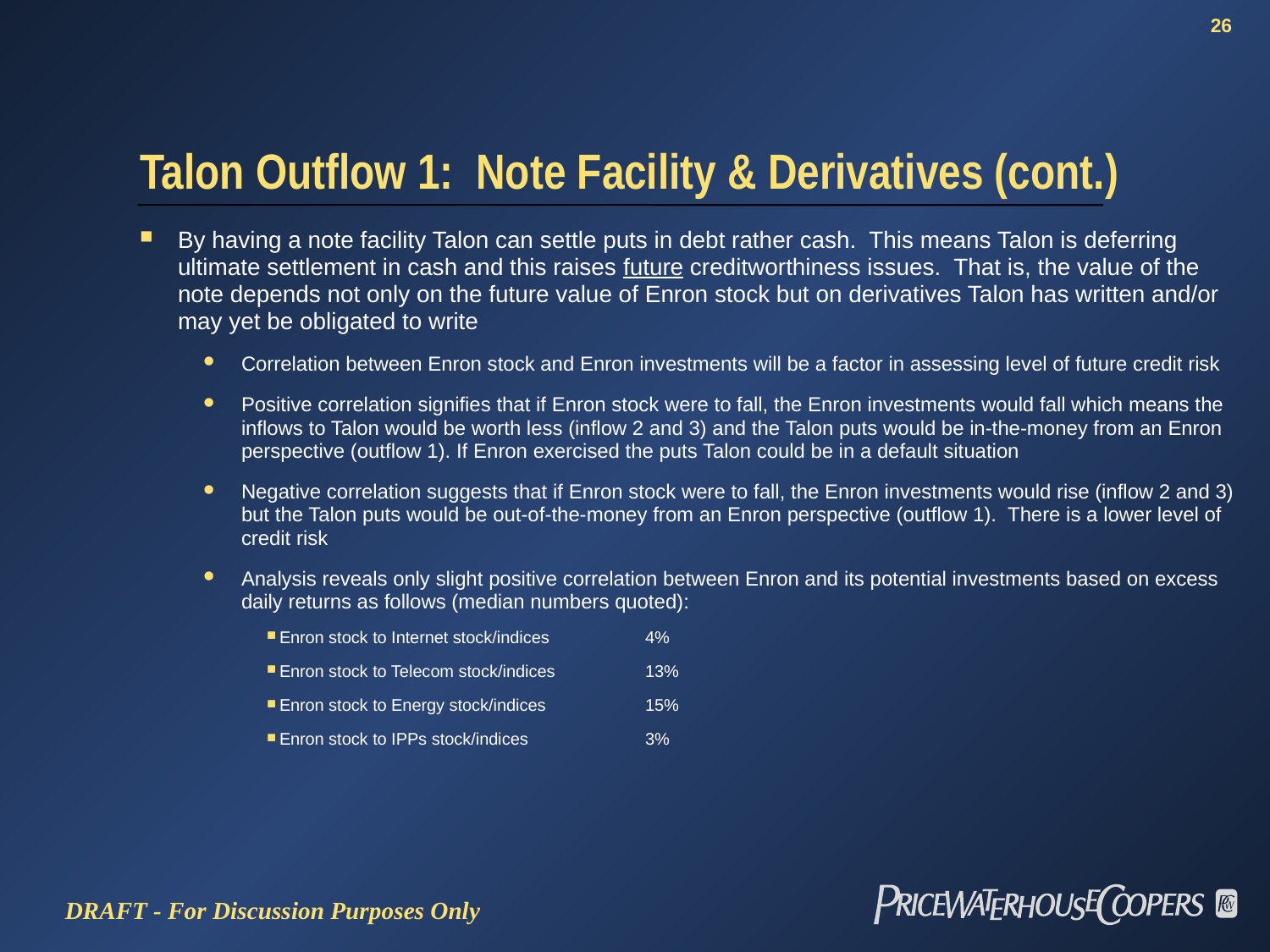

# Talon Outflow 1:  Note Facility & Derivatives (cont.)
By having a note facility Talon can settle puts in debt rather cash.  This means Talon is deferring ultimate settlement in cash and this raises future creditworthiness issues.  That is, the value of the note depends not only on the future value of Enron stock but on derivatives Talon has written and/or may yet be obligated to write
Correlation between Enron stock and Enron investments will be a factor in assessing level of future credit risk
Positive correlation signifies that if Enron stock were to fall, the Enron investments would fall which means the inflows to Talon would be worth less (inflow 2 and 3) and the Talon puts would be in-the-money from an Enron perspective (outflow 1). If Enron exercised the puts Talon could be in a default situation
Negative correlation suggests that if Enron stock were to fall, the Enron investments would rise (inflow 2 and 3) but the Talon puts would be out-of-the-money from an Enron perspective (outflow 1).  There is a lower level of credit risk
Analysis reveals only slight positive correlation between Enron and its potential investments based on excess daily returns as follows (median numbers quoted):
Enron stock to Internet stock/indices	4%
Enron stock to Telecom stock/indices 	13%
Enron stock to Energy stock/indices 	15%
Enron stock to IPPs stock/indices 	3%